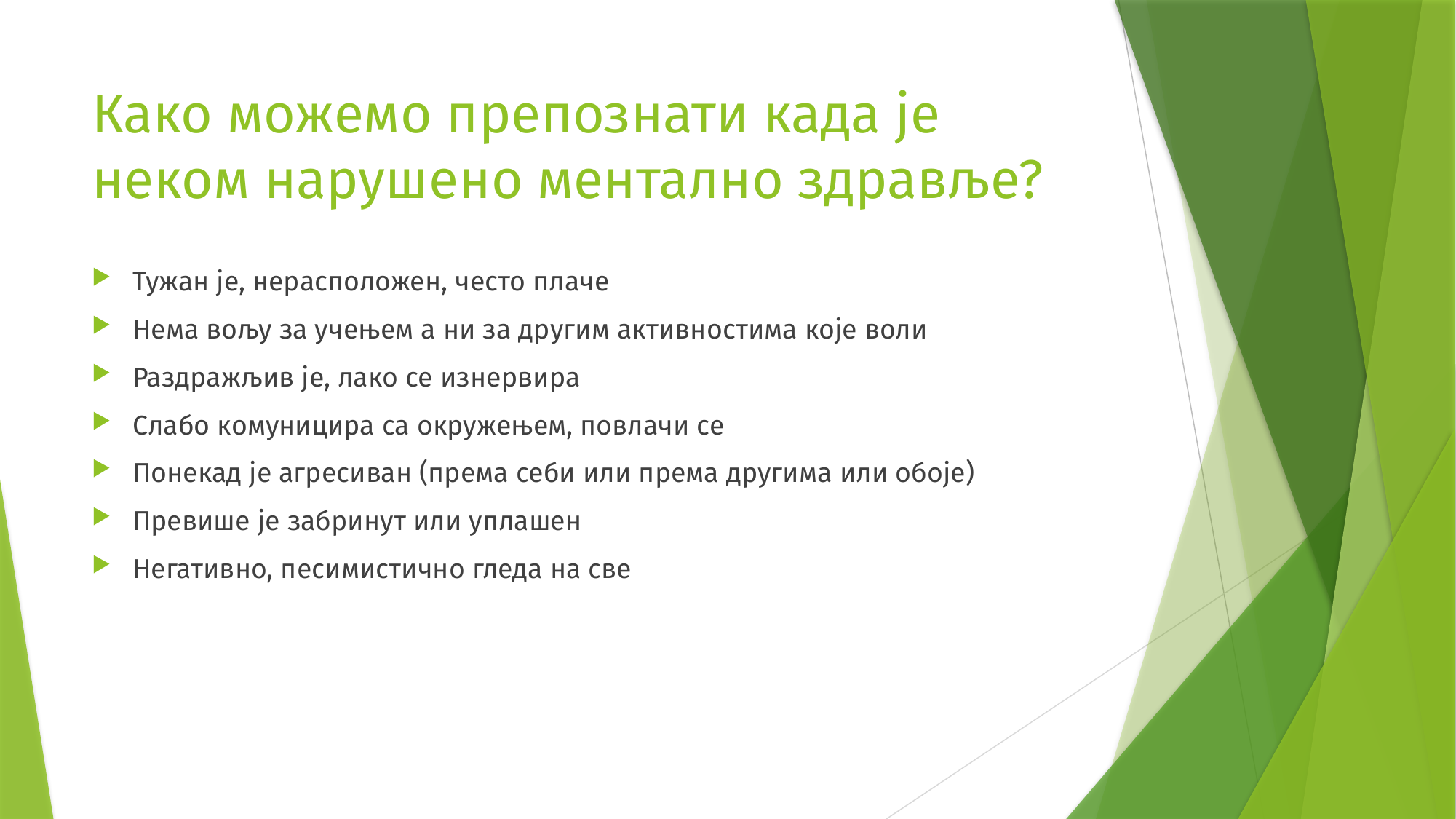

# Како можемо препознати када је неком нарушено ментално здравље?
Тужан је, нерасположен, често плаче
Нема вољу за учењем а ни за другим активностима које воли
Раздражљив је, лако се изнервира
Слабо комуницира са окружењем, повлачи се
Понекад је агресиван (према себи или према другима или обоје)
Превише је забринут или уплашен
Негативно, песимистично гледа на све